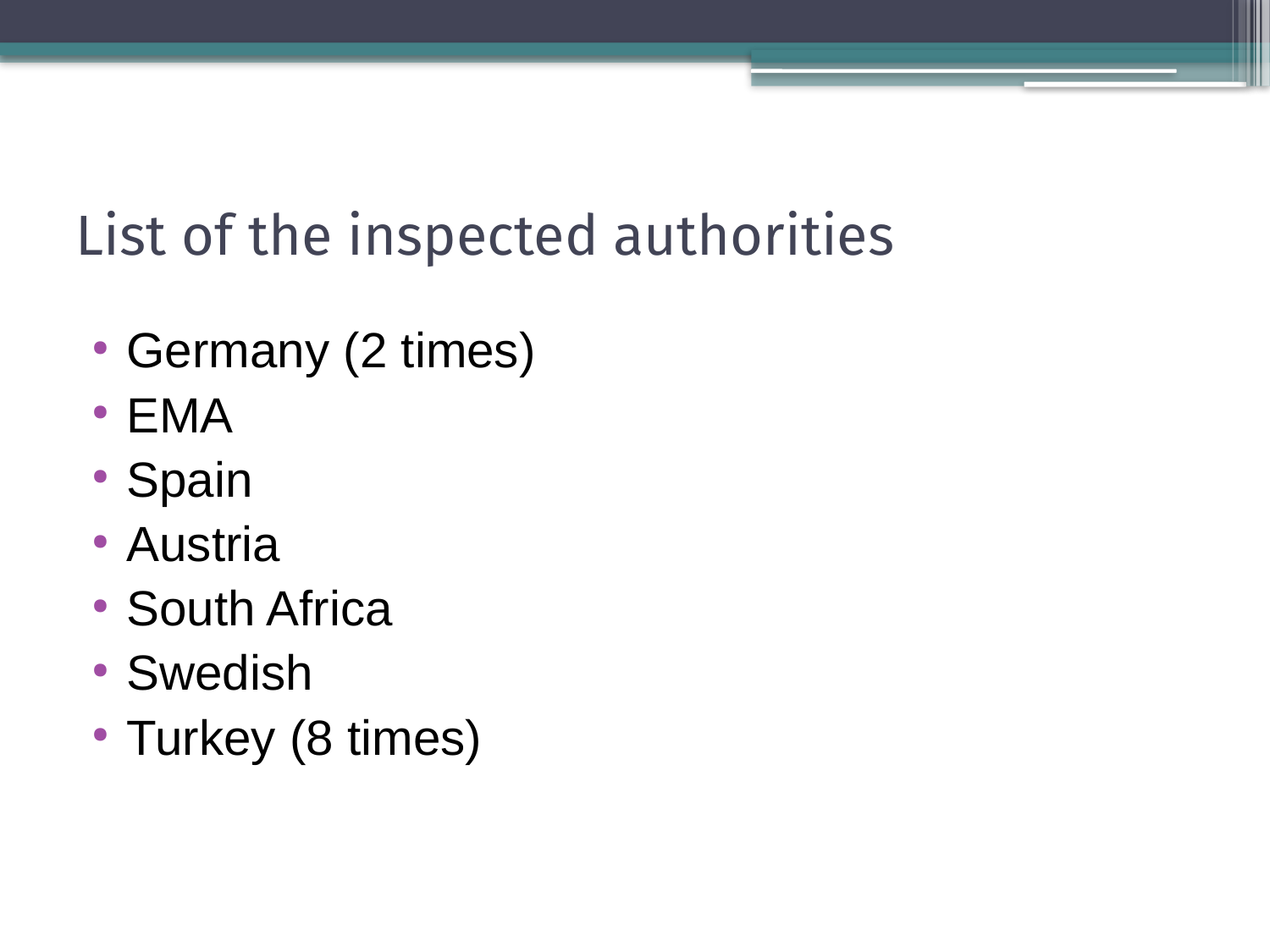

# List of the inspected authorities
Germany (2 times)
EMA
Spain
Austria
South Africa
Swedish
Turkey (8 times)